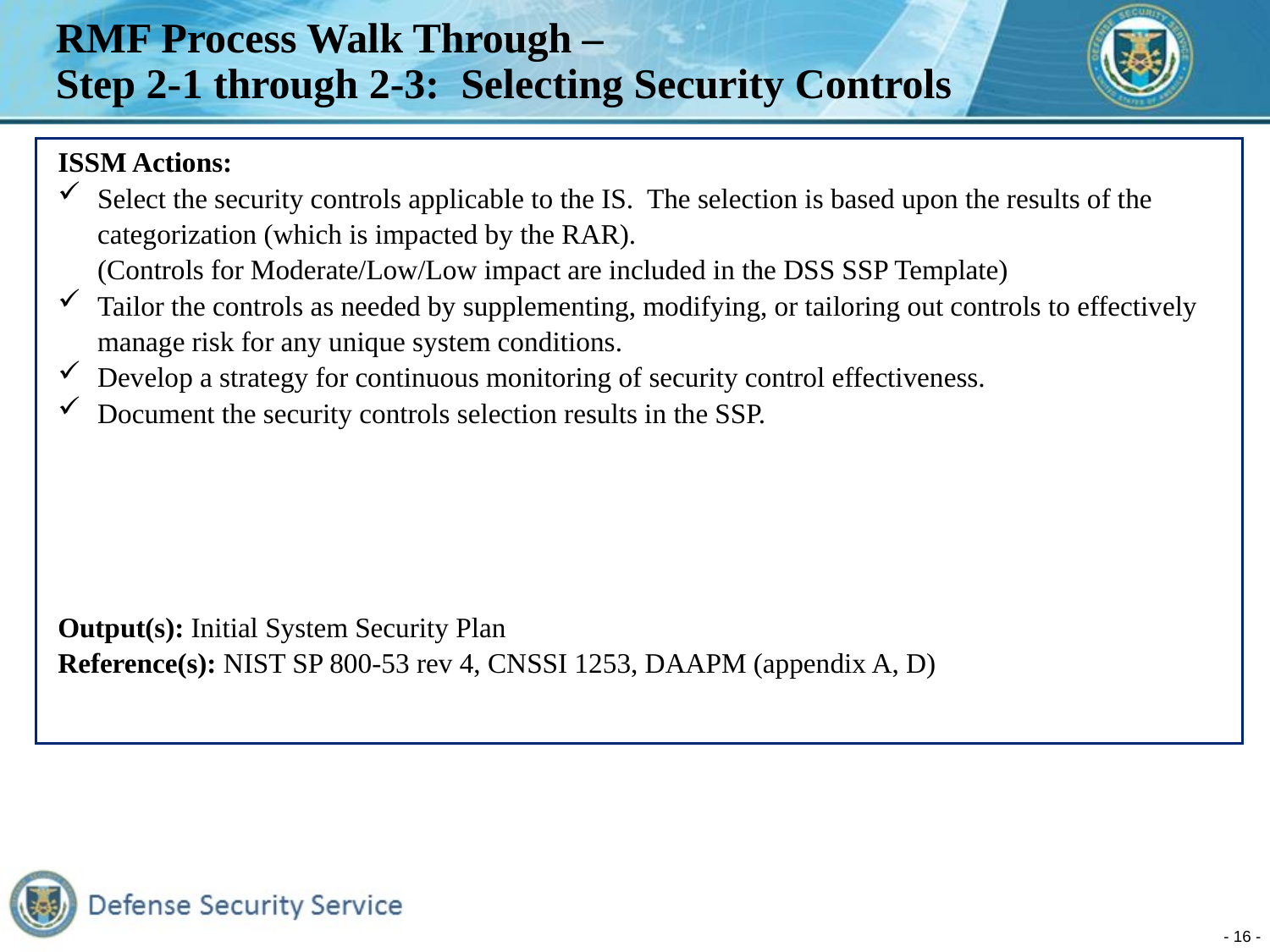

# RMF Process Walk Through – Step 2-1 through 2-3:  Selecting Security Controls
ISSM Actions:
Select the security controls applicable to the IS.  The selection is based upon the results of the categorization (which is impacted by the RAR).
(Controls for Moderate/Low/Low impact are included in the DSS SSP Template)
Tailor the controls as needed by supplementing, modifying, or tailoring out controls to effectively manage risk for any unique system conditions.
Develop a strategy for continuous monitoring of security control effectiveness.
Document the security controls selection results in the SSP.

Output(s): Initial System Security Plan
Reference(s): NIST SP 800-53 rev 4, CNSSI 1253, DAAPM (appendix A, D)